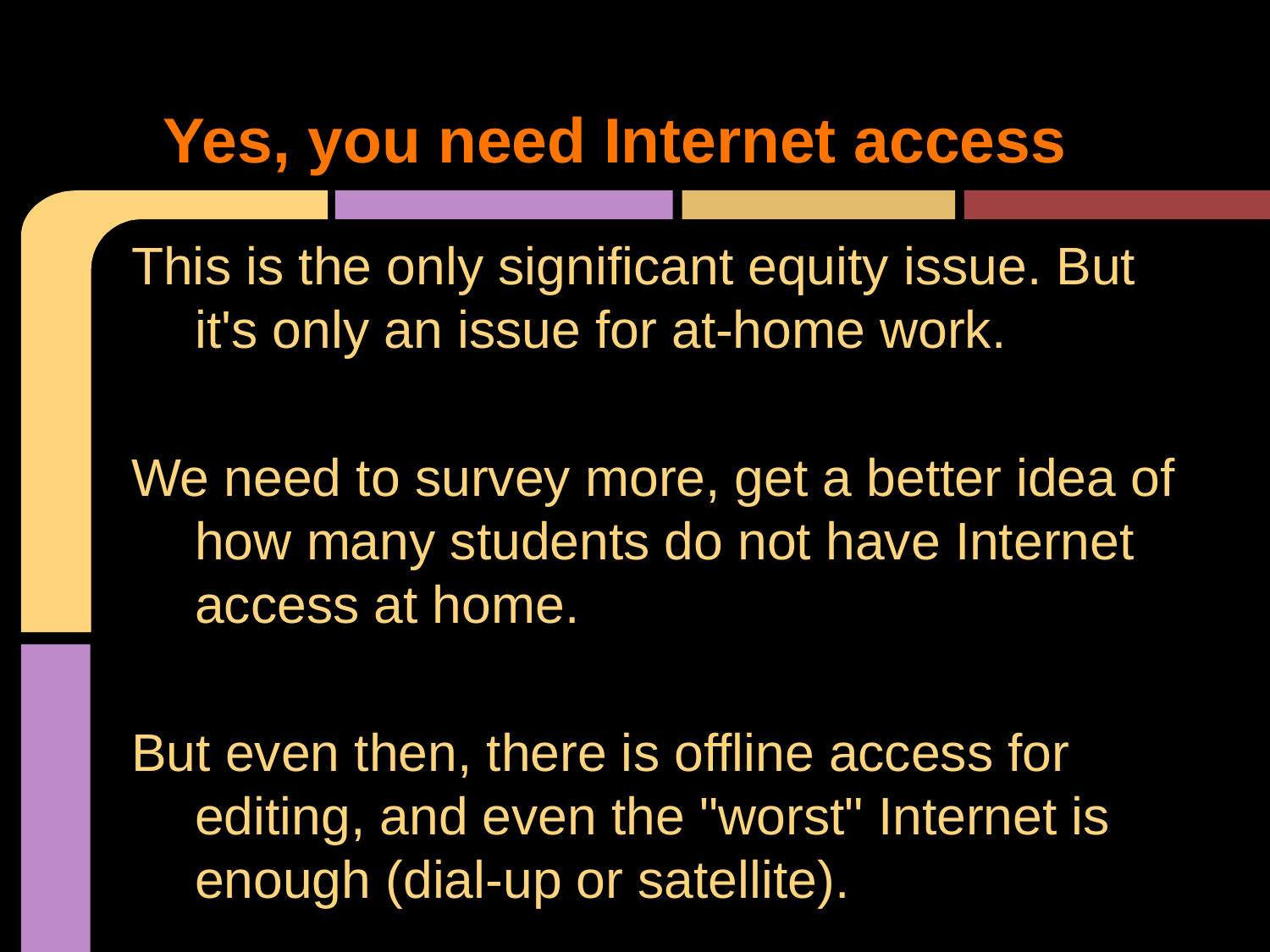

# Yes, you need Internet access
This is the only significant equity issue. But it's only an issue for at-home work.

We need to survey more, get a better idea of how many students do not have Internet access at home.

But even then, there is offline access for editing, and even the "worst" Internet is enough (dial-up or satellite).